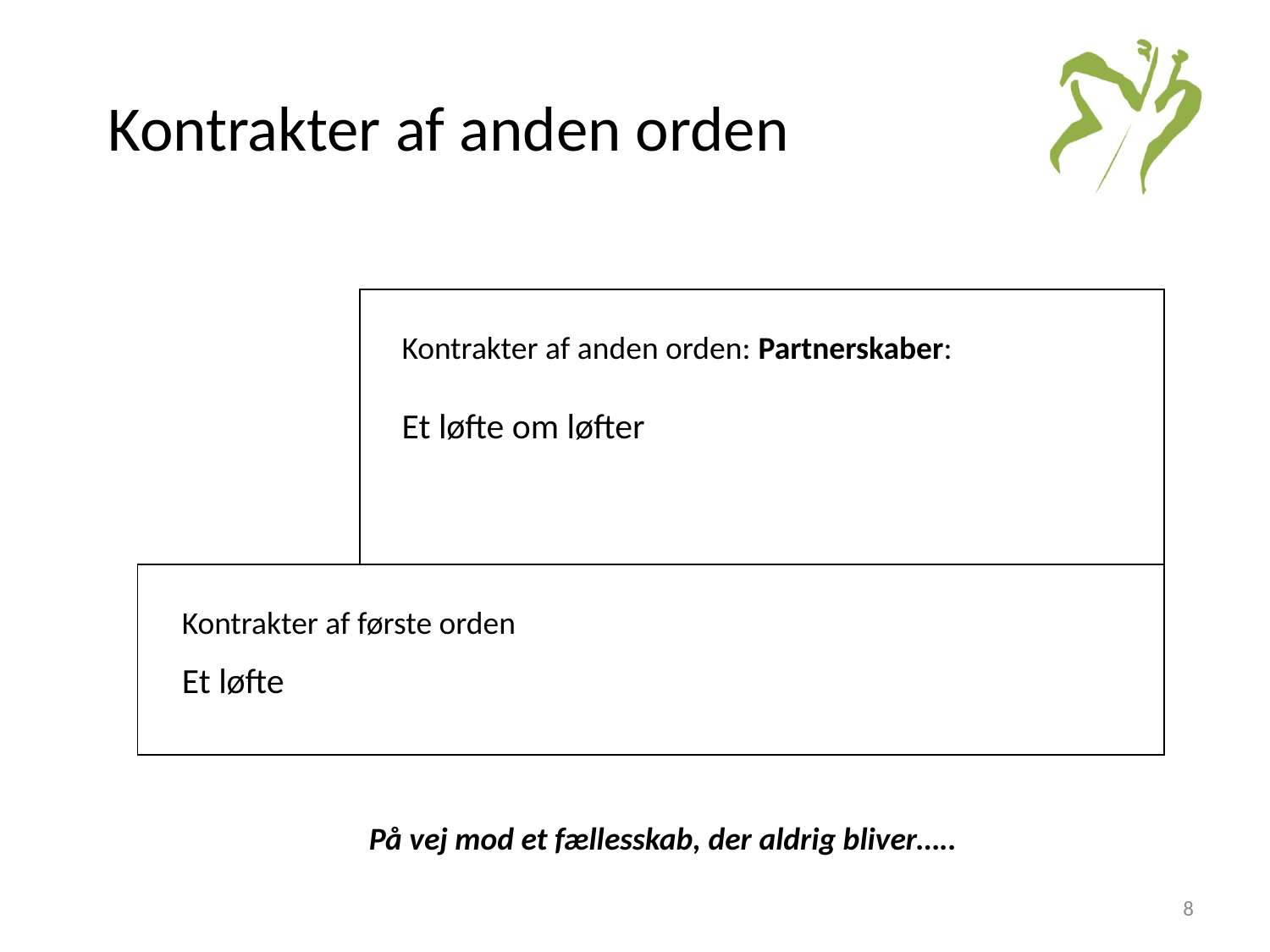

# Kontrakter af anden orden

Kontrakter af anden orden: Partnerskaber:

Et løfte om løfter

Kontrakter af første orden
Et løfte
På vej mod et fællesskab, der aldrig bliver…..
8